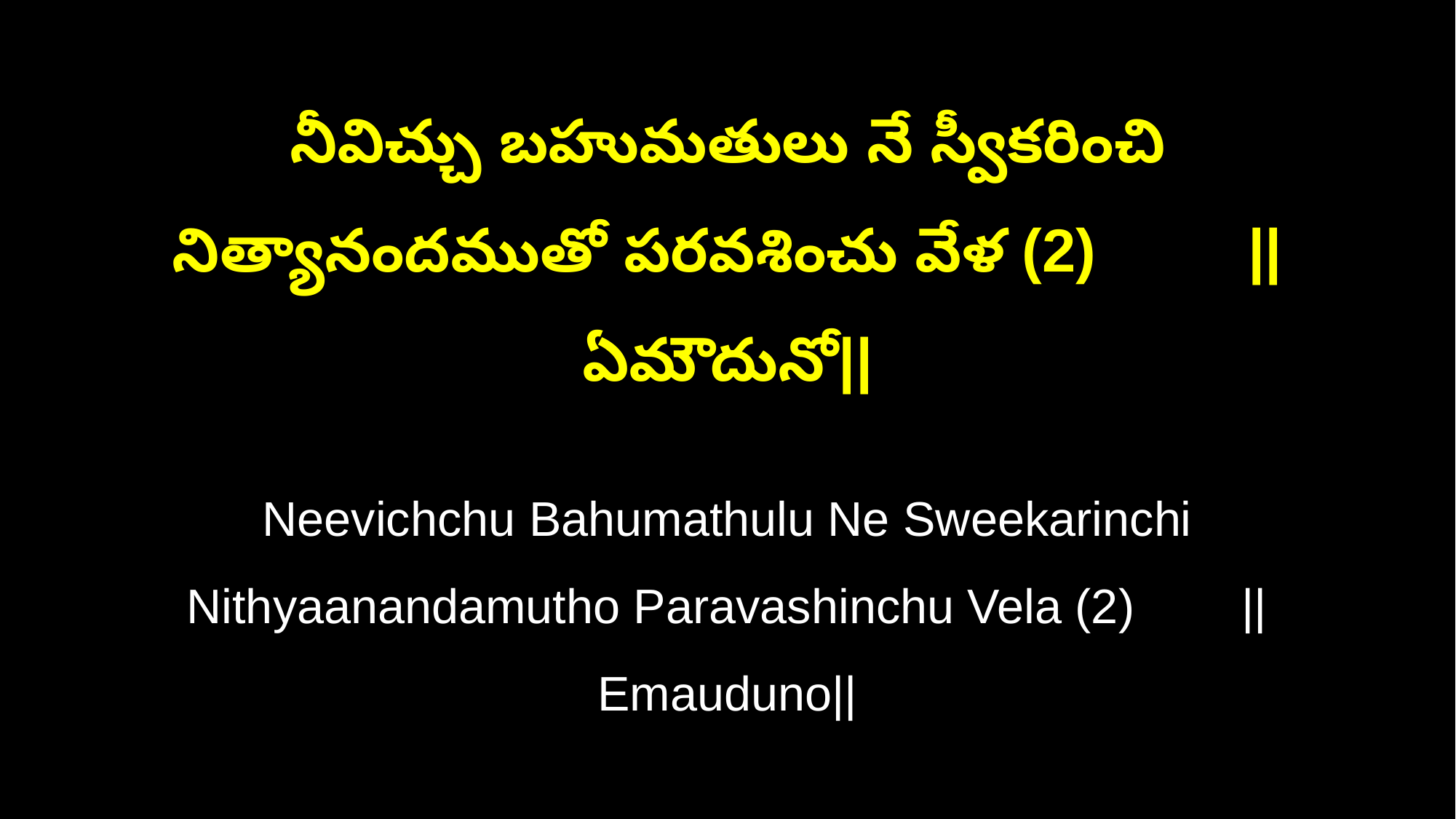

నీవిచ్చు బహుమతులు నే స్వీకరించి
నిత్యానందముతో పరవశించు వేళ (2)         ||ఏమౌదునో||
Neevichchu Bahumathulu Ne Sweekarinchi
Nithyaanandamutho Paravashinchu Vela (2)        ||Emauduno||